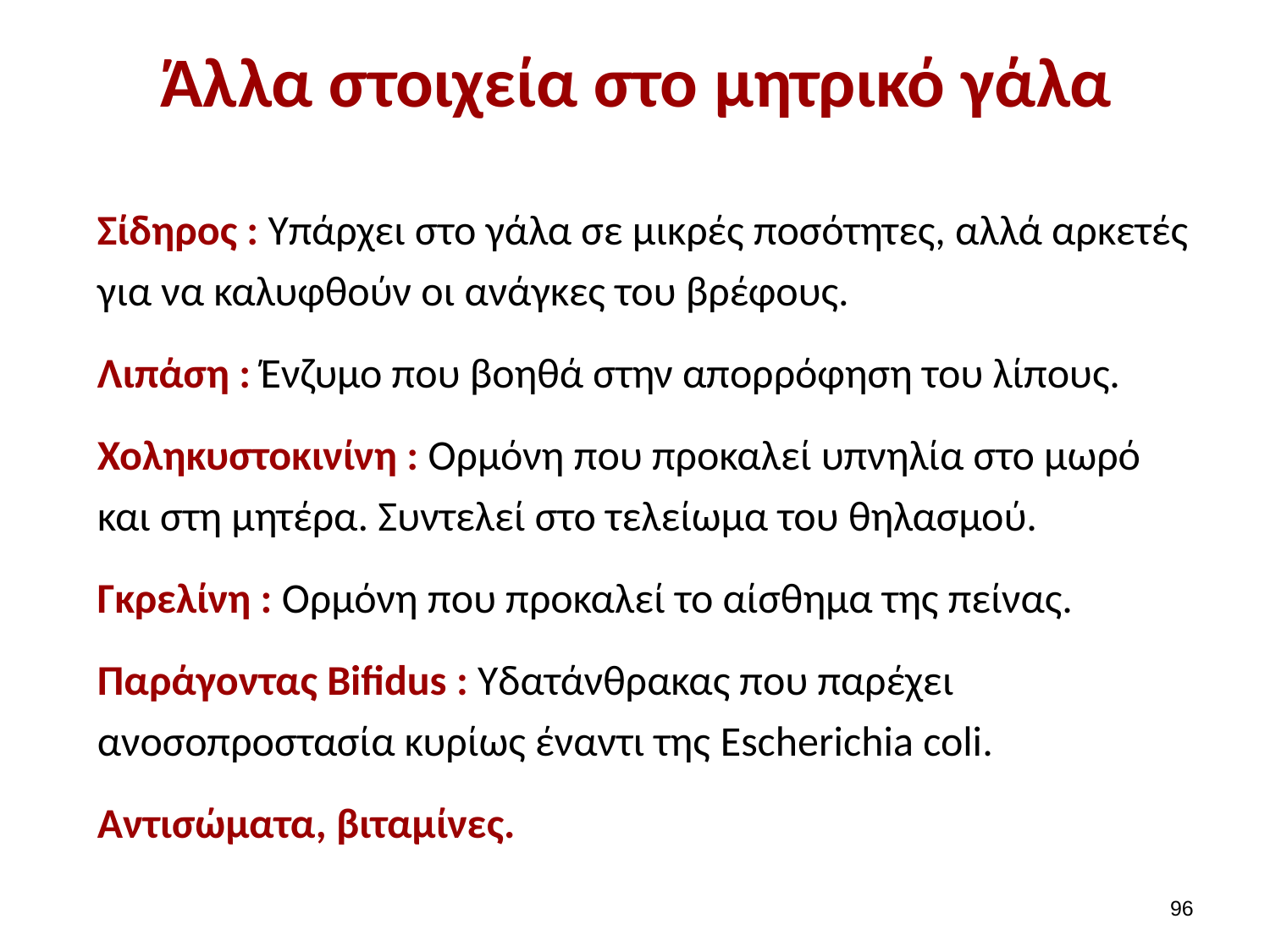

# Άλλα στοιχεία στο μητρικό γάλα
Σίδηρος : Υπάρχει στο γάλα σε μικρές ποσότητες, αλλά αρκετές για να καλυφθούν οι ανάγκες του βρέφους.
Λιπάση : Ένζυμο που βοηθά στην απορρόφηση του λίπους.
Χοληκυστοκινίνη : Ορμόνη που προκαλεί υπνηλία στο μωρό και στη μητέρα. Συντελεί στο τελείωμα του θηλασμού.
Γκρελίνη : Ορμόνη που προκαλεί το αίσθημα της πείνας.
Παράγοντας Bifidus : Yδατάνθρακας που παρέχει ανοσοπροστασία κυρίως έναντι της Escherichia coli.
Αντισώματα, βιταμίνες.
96